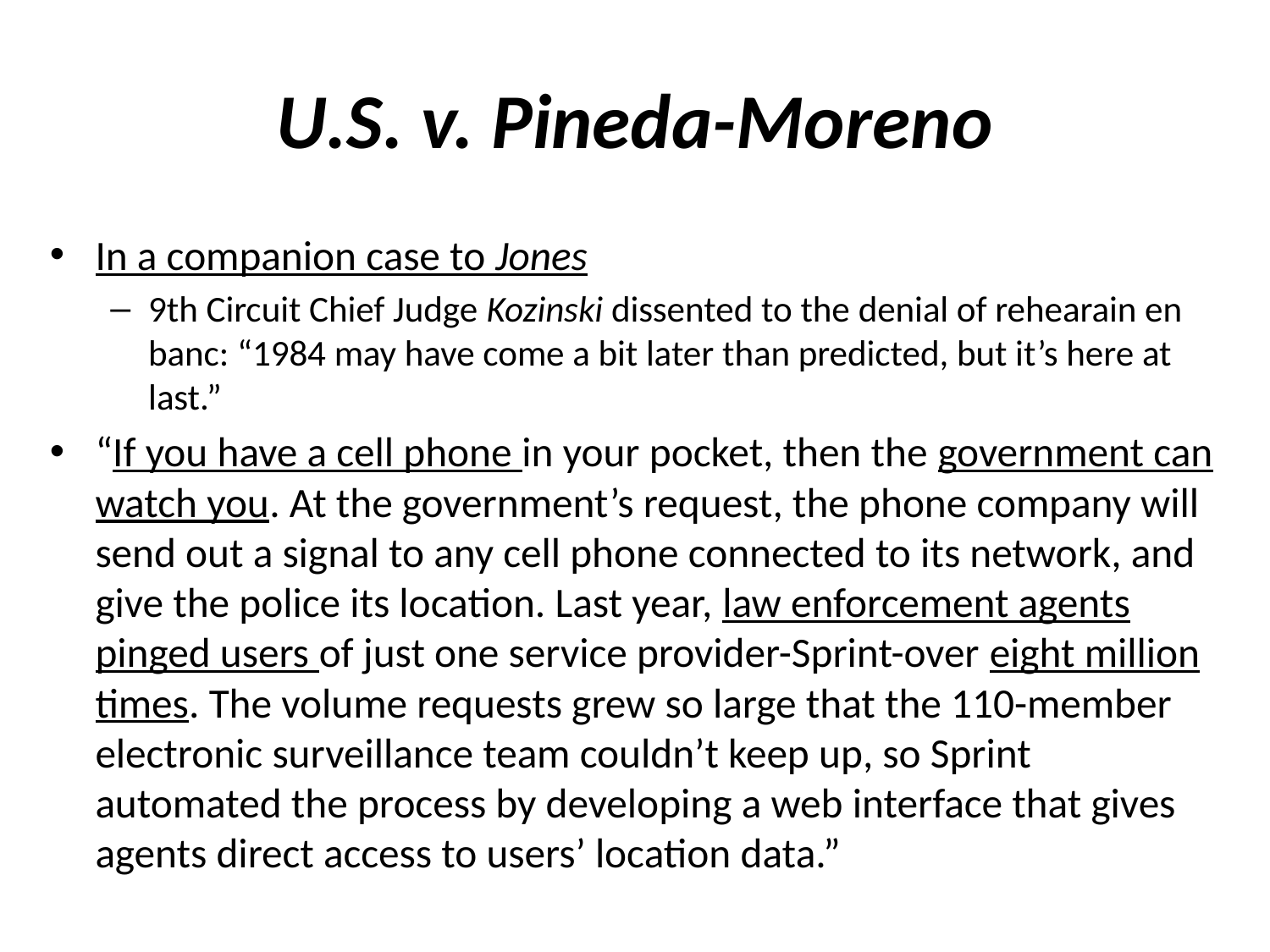

# U.S. v. Pineda-Moreno
In a companion case to Jones
9th Circuit Chief Judge Kozinski dissented to the denial of rehearain en banc: “1984 may have come a bit later than predicted, but it’s here at last.”
“If you have a cell phone in your pocket, then the government can watch you. At the government’s request, the phone company will send out a signal to any cell phone connected to its network, and give the police its location. Last year, law enforcement agents pinged users of just one service provider-Sprint-over eight million times. The volume requests grew so large that the 110-member electronic surveillance team couldn’t keep up, so Sprint automated the process by developing a web interface that gives agents direct access to users’ location data.”